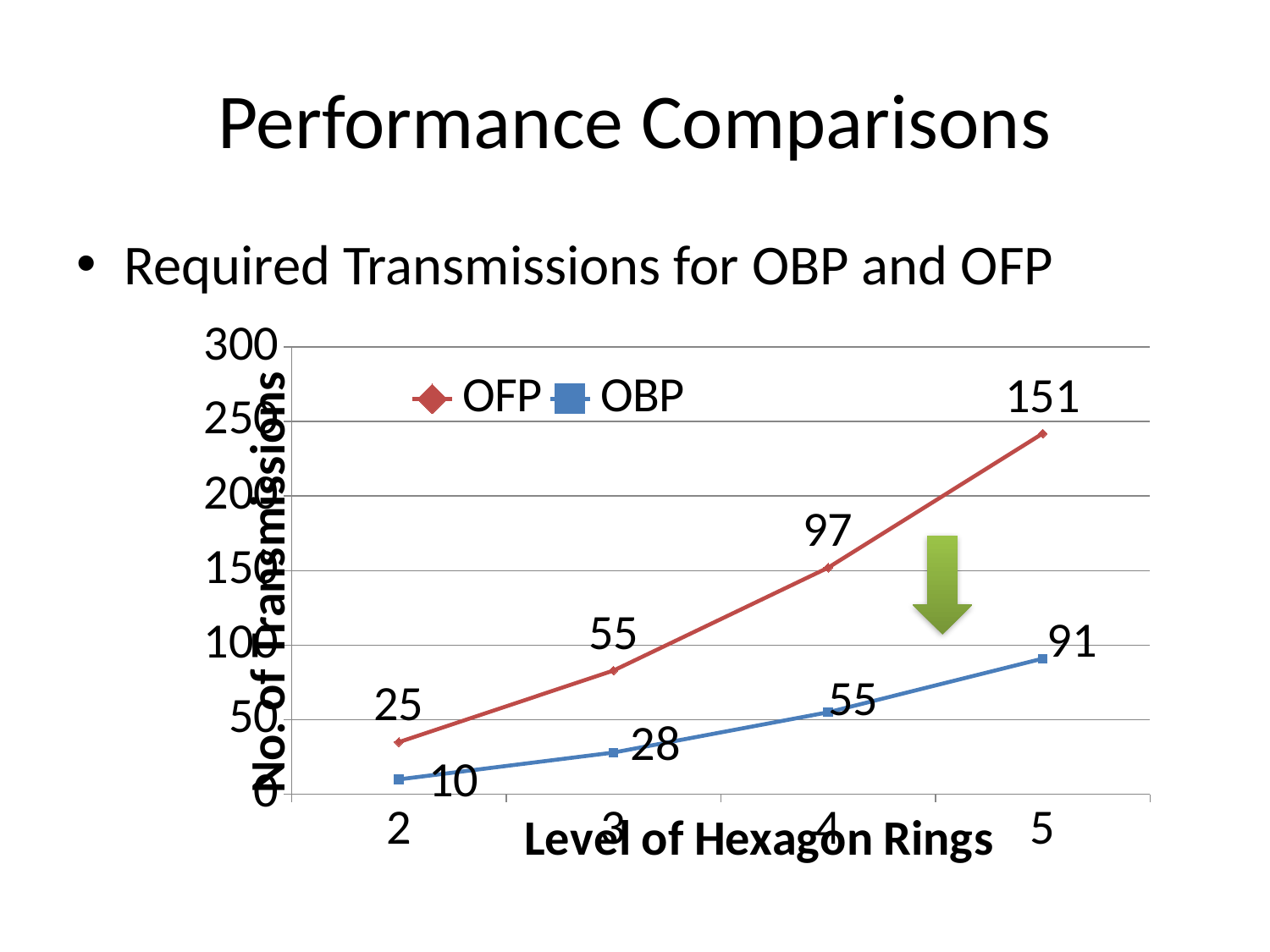

# Performance Comparisons
Required Transmissions for OBP and OFP

### Chart

| Category | OBP | OFP |
|---|---|---|
| 2 | 10.0 | 25.0 |
| 3 | 28.0 | 55.0 |
| 4 | 55.0 | 97.0 |
| 5 | 91.0 | 151.0 |